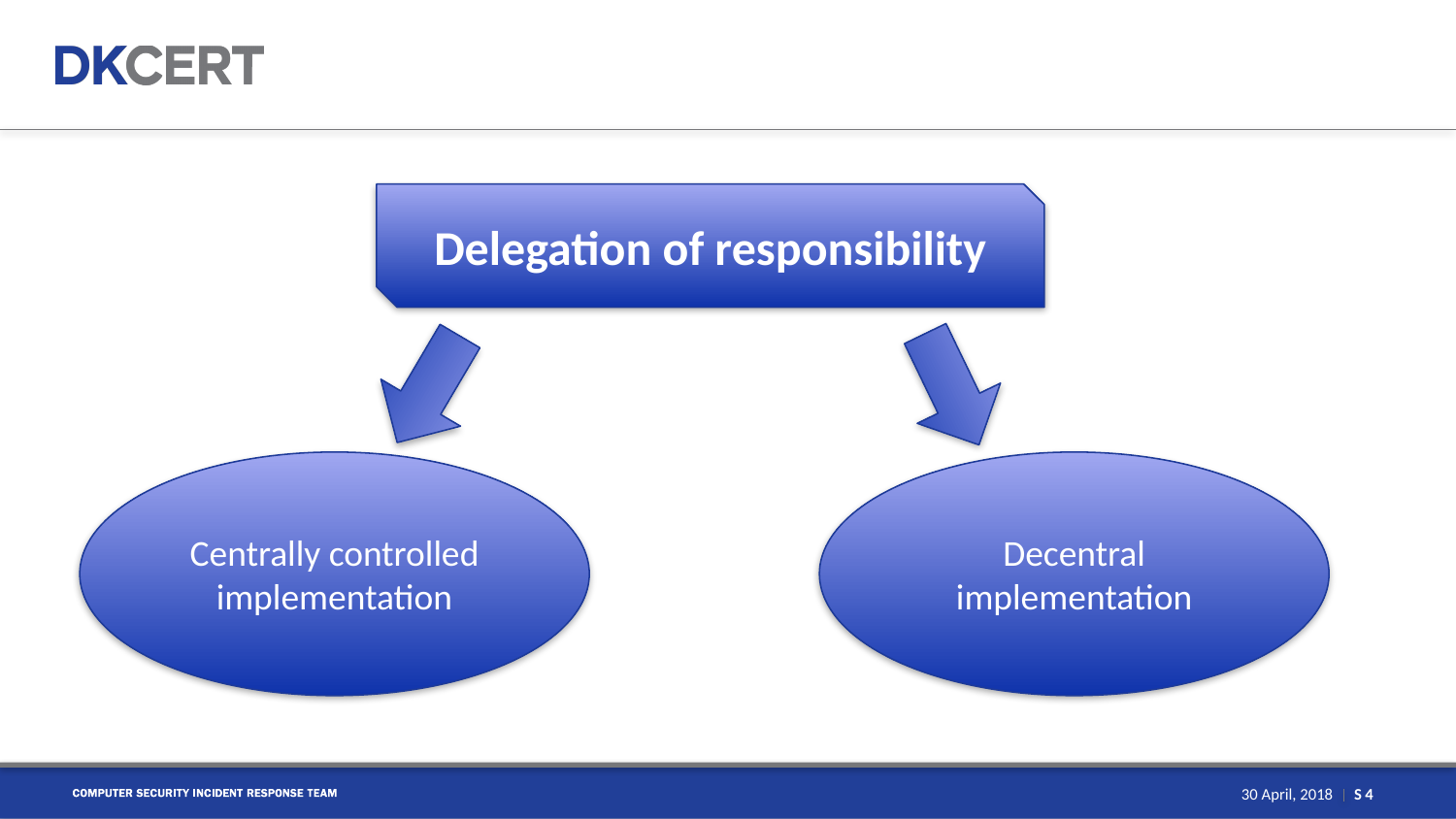

Delegation of responsibility

Centrally controlled implementation
Decentral implementation